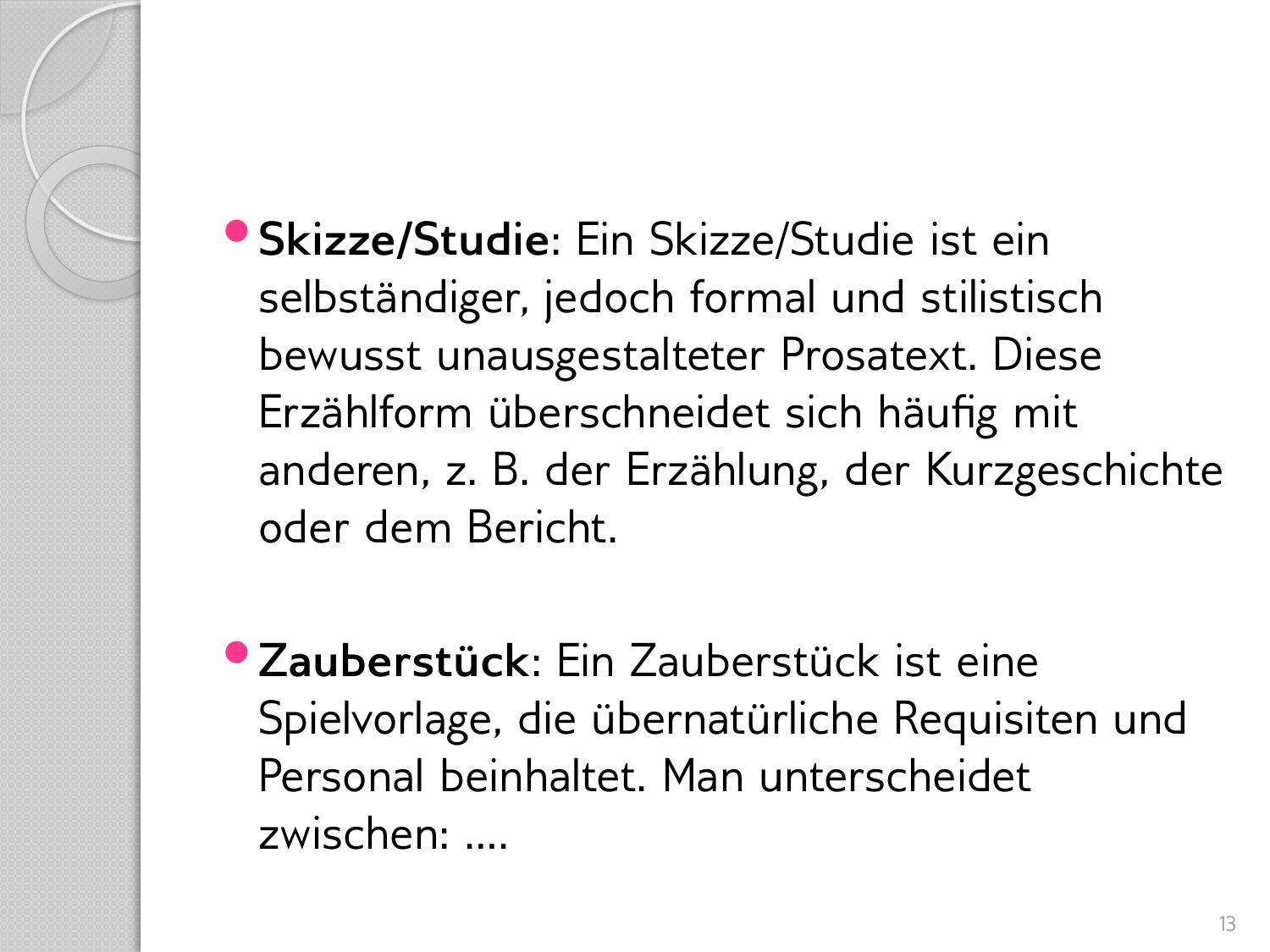

#
Skizze/Studie: Ein Skizze/Studie ist ein selbständiger, jedoch formal und stilistisch bewusst unausgestalteter Prosatext. Diese Erzählform überschneidet sich häufig mit anderen, z. B. der Erzählung, der Kurzgeschichte oder dem Bericht.

Zauberstück: Ein Zauberstück ist eine Spielvorlage, die übernatürliche Requisiten und Personal beinhaltet. Man unterscheidet zwischen: ….
13